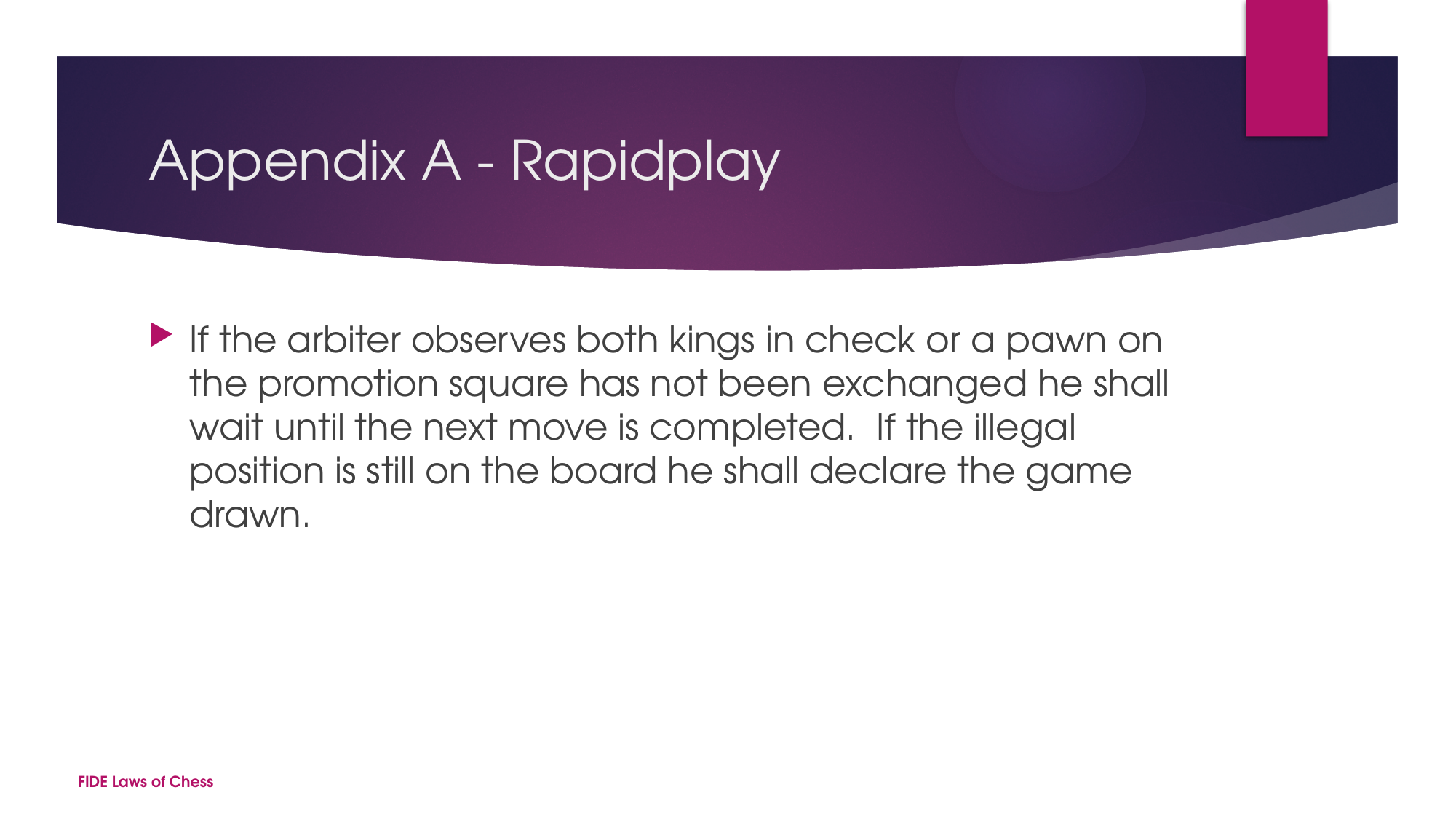

# Appendix A - Rapidplay
If the arbiter observes both kings in check or a pawn on the promotion square has not been exchanged he shall wait until the next move is completed.  If the illegal position is still on the board he shall declare the game drawn.
FIDE Laws of Chess